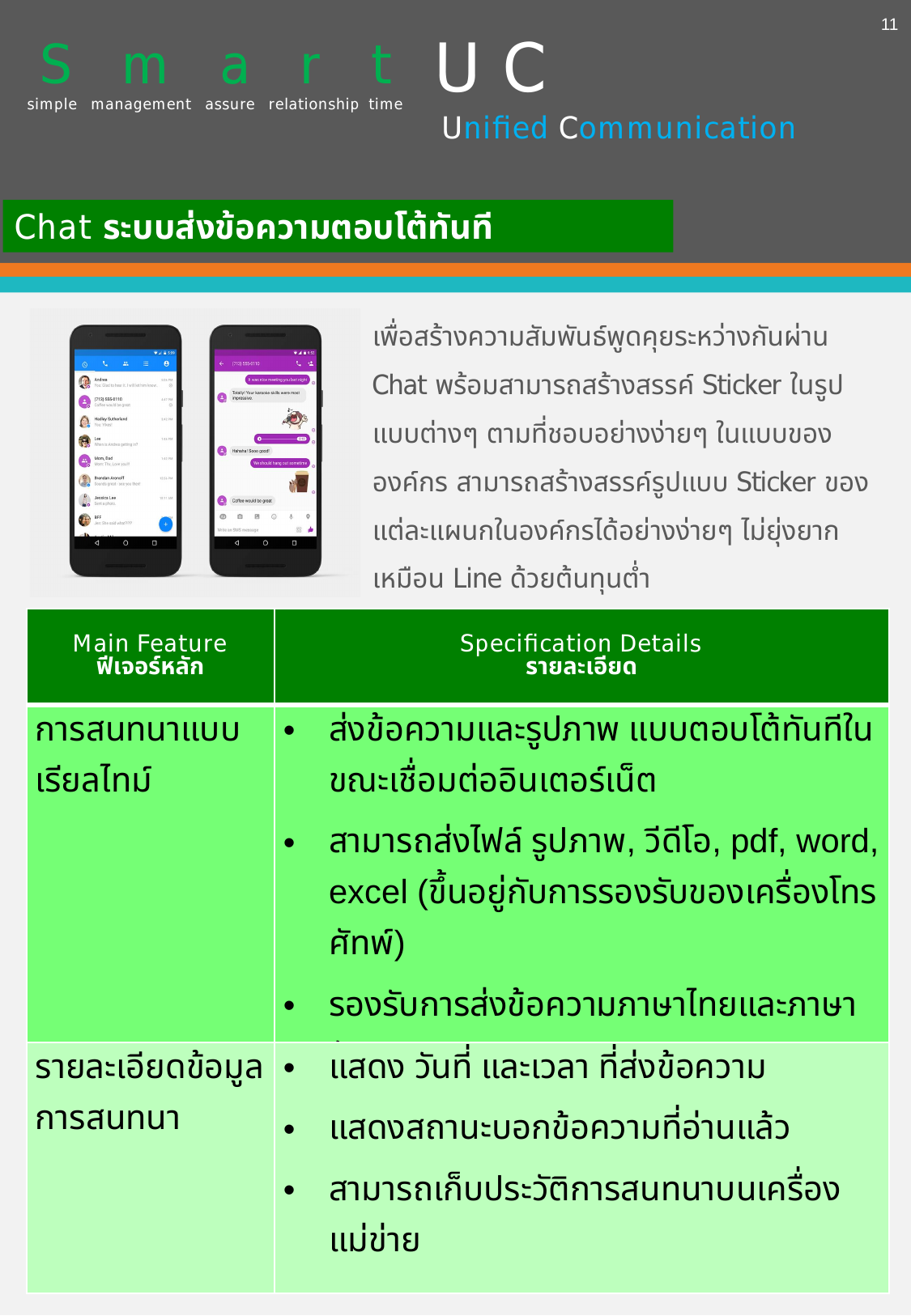

11
U C
S   m   a   r   t
simple   management   assure   relationship  time
Unified Communication
Chat ระบบส่งข้อความตอบโต้ทันที
เพื่อสร้างความสัมพันธ์พูดคุยระหว่างกันผ่าน Chat พร้อมสามารถสร้างสรรค์ Sticker ในรูปแบบต่างๆ ตามที่ชอบอย่างง่ายๆ ในแบบขององค์กร สามารถสร้างสรรค์รูปแบบ Sticker ของแต่ละแผนกในองค์กรได้อย่างง่ายๆ ไม่ยุ่งยาก เหมือน Line ด้วยต้นทุนต่ำ

| Main Feature ฟีเจอร์หลัก | Specification Details รายละเอียด |
| --- | --- |
| การสนทนาแบบเรียลไทม์ | ส่งข้อความและรูปภาพ แบบตอบโต้ทันทีในขณะเชื่อมต่ออินเตอร์เน็ต สามารถส่งไฟล์ รูปภาพ, วีดีโอ, pdf, word, excel (ขึ้นอยู่กับการรองรับของเครื่องโทรศัทพ์) รองรับการส่งข้อความภาษาไทยและภาษาอังกฤษ |
| รายละเอียดข้อมูลการสนทนา | แสดง วันที่ และเวลา ที่ส่งข้อความ แสดงสถานะบอกข้อความที่อ่านแล้ว สามารถเก็บประวัติการสนทนาบนเครื่องแม่ข่าย |